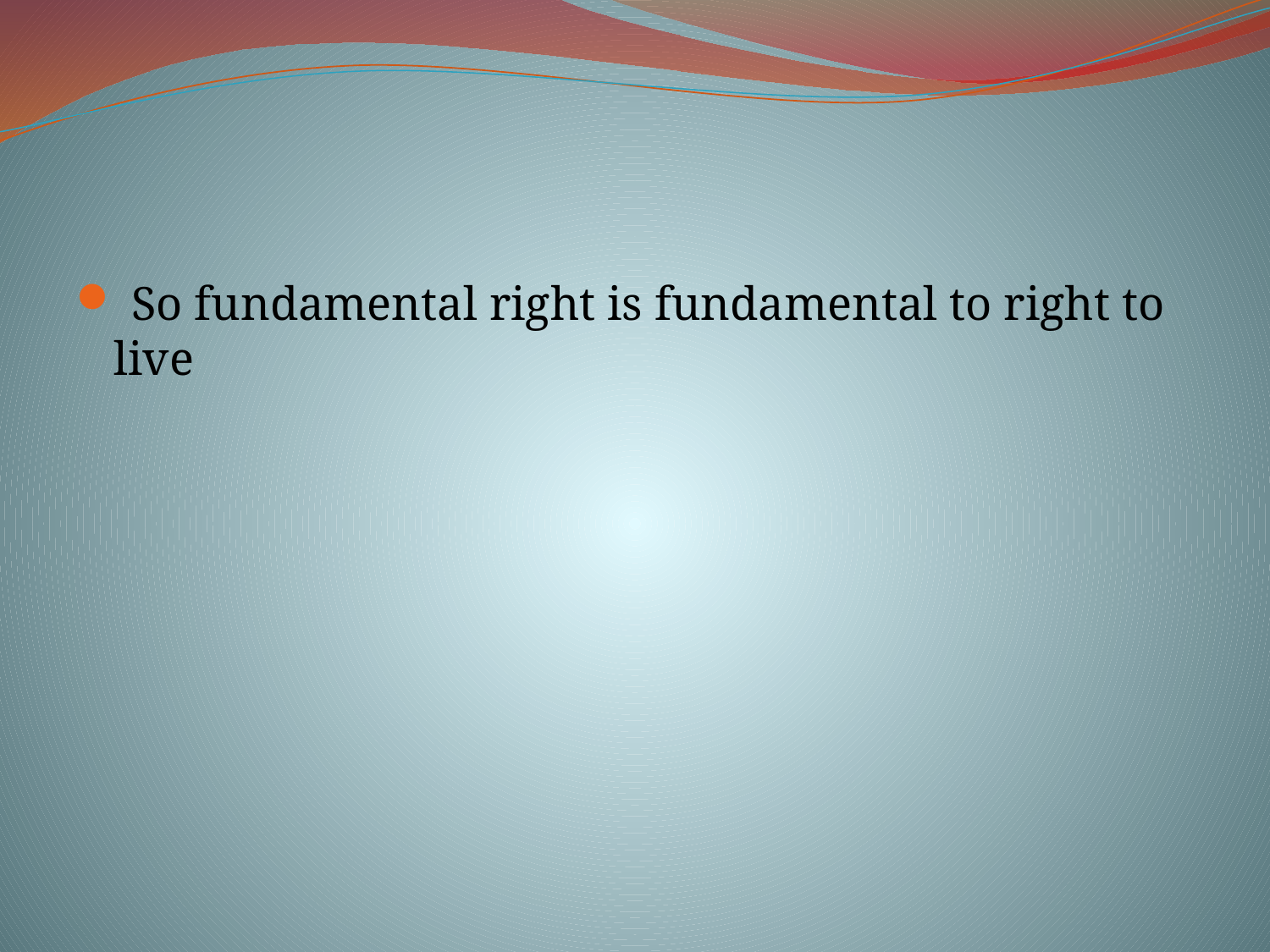

#
 So fundamental right is fundamental to right to live